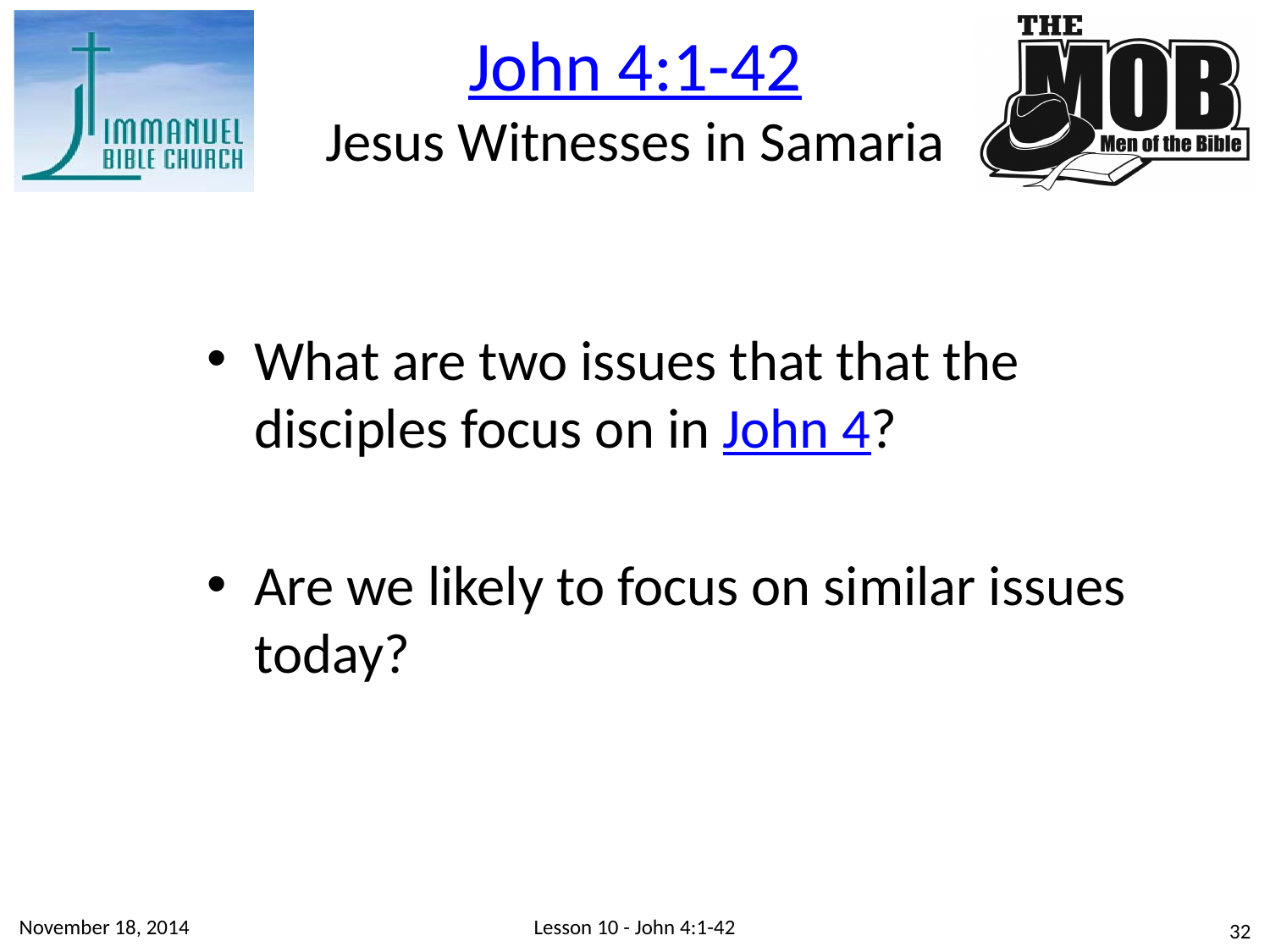

John 4:1-42
Jesus Witnesses in Samaria
What are two issues that that the disciples focus on in John 4?

Are we likely to focus on similar issues today?
November 18, 2014
Lesson 10 - John 4:1-42
32